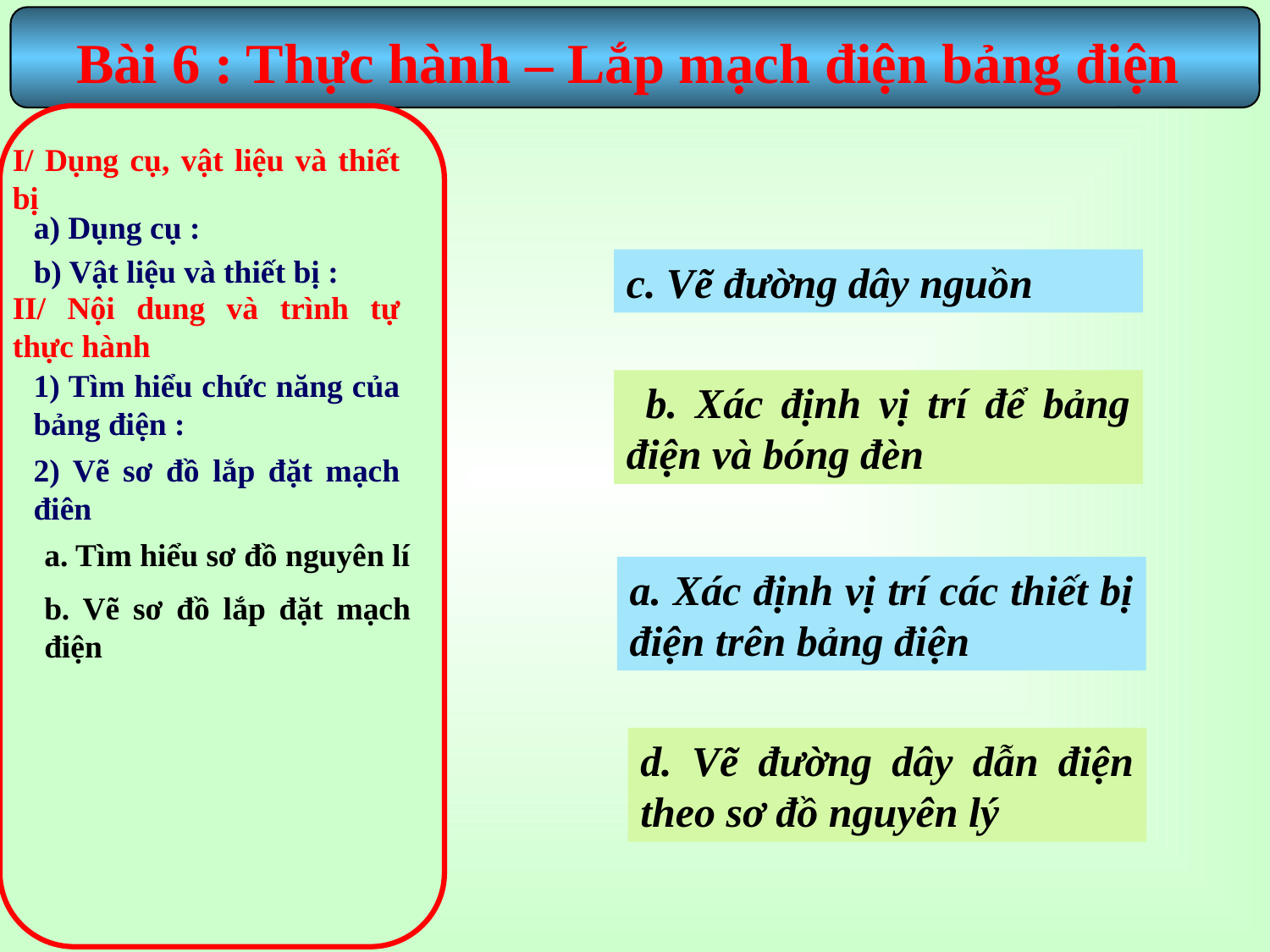

Bài 6 : Thực hành – Lắp mạch điện bảng điện

I/ Dụng cụ, vật liệu và thiết bị

a) Dụng cụ :
b) Vật liệu và thiết bị :
c. Vẽ đường dây nguồn
II/ Nội dung và trình tự thực hành
1) Tìm hiểu chức năng của bảng điện :
 b. Xác định vị trí để bảng điện và bóng đèn
2) Vẽ sơ đồ lắp đặt mạch điên
a. Tìm hiểu sơ đồ nguyên lí
a. Xác định vị trí các thiết bị điện trên bảng điện
b. Vẽ sơ đồ lắp đặt mạch điện
d. Vẽ đường dây dẫn điện theo sơ đồ nguyên lý